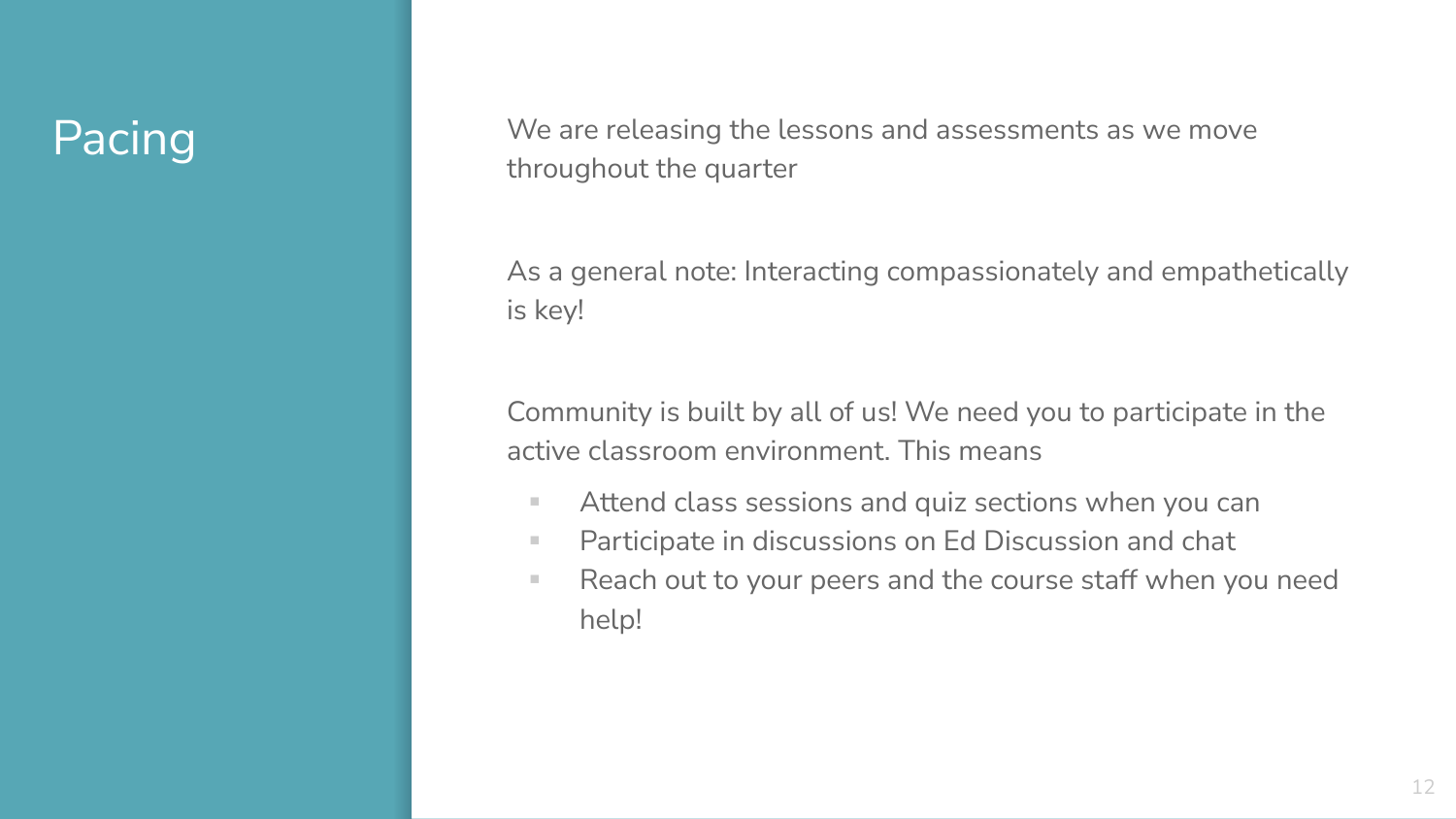

# Pacing
We are releasing the lessons and assessments as we move throughout the quarter

As a general note: Interacting compassionately and empathetically is key!

Community is built by all of us! We need you to participate in the active classroom environment. This means
Attend class sessions and quiz sections when you can
Participate in discussions on Ed Discussion and chat
Reach out to your peers and the course staff when you need help!
12